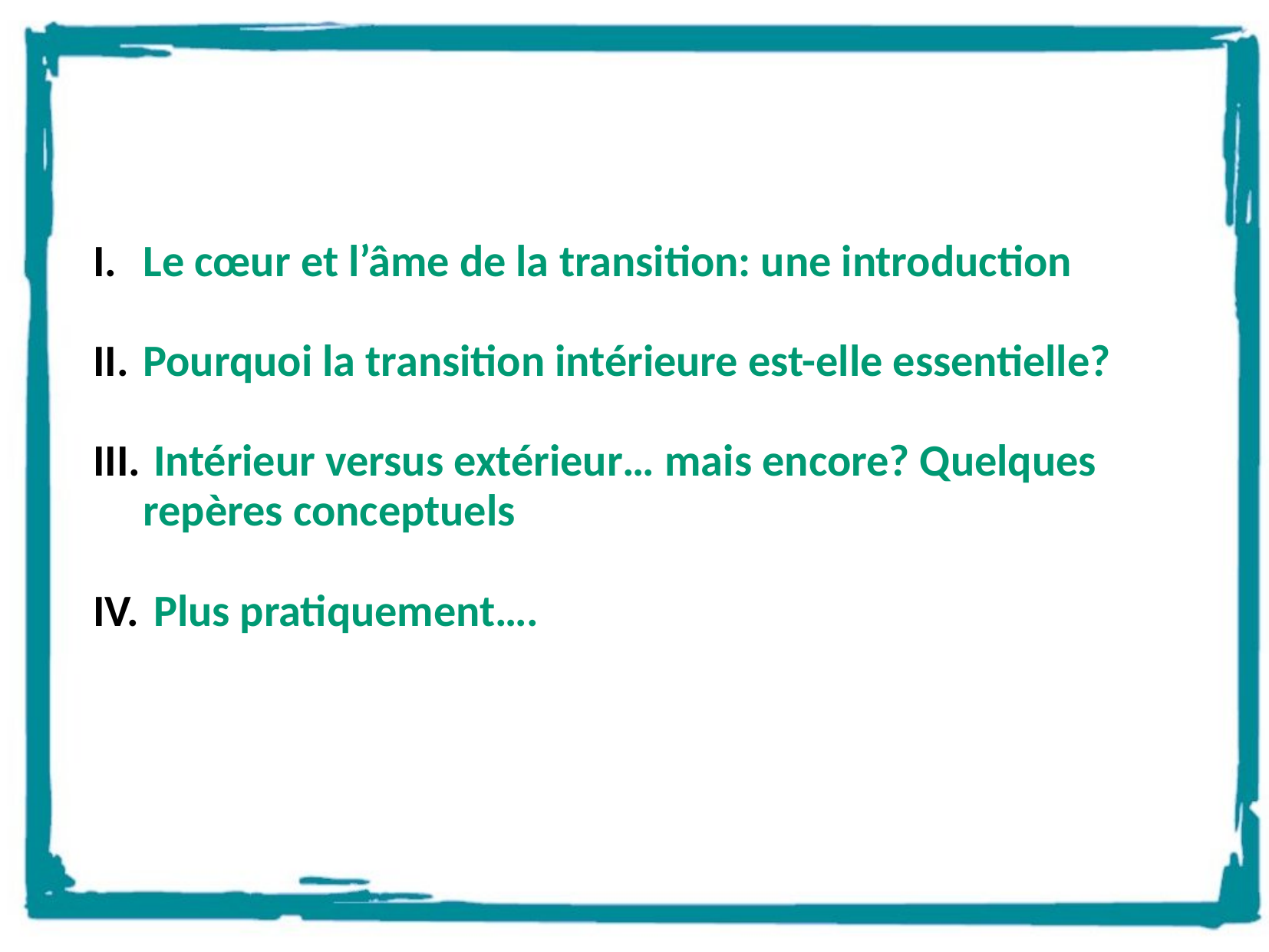

Le cœur et l’âme de la transition: une introduction

Pourquoi la transition intérieure est-elle essentielle?
 Intérieur versus extérieur… mais encore? Quelques repères conceptuels

 Plus pratiquement….